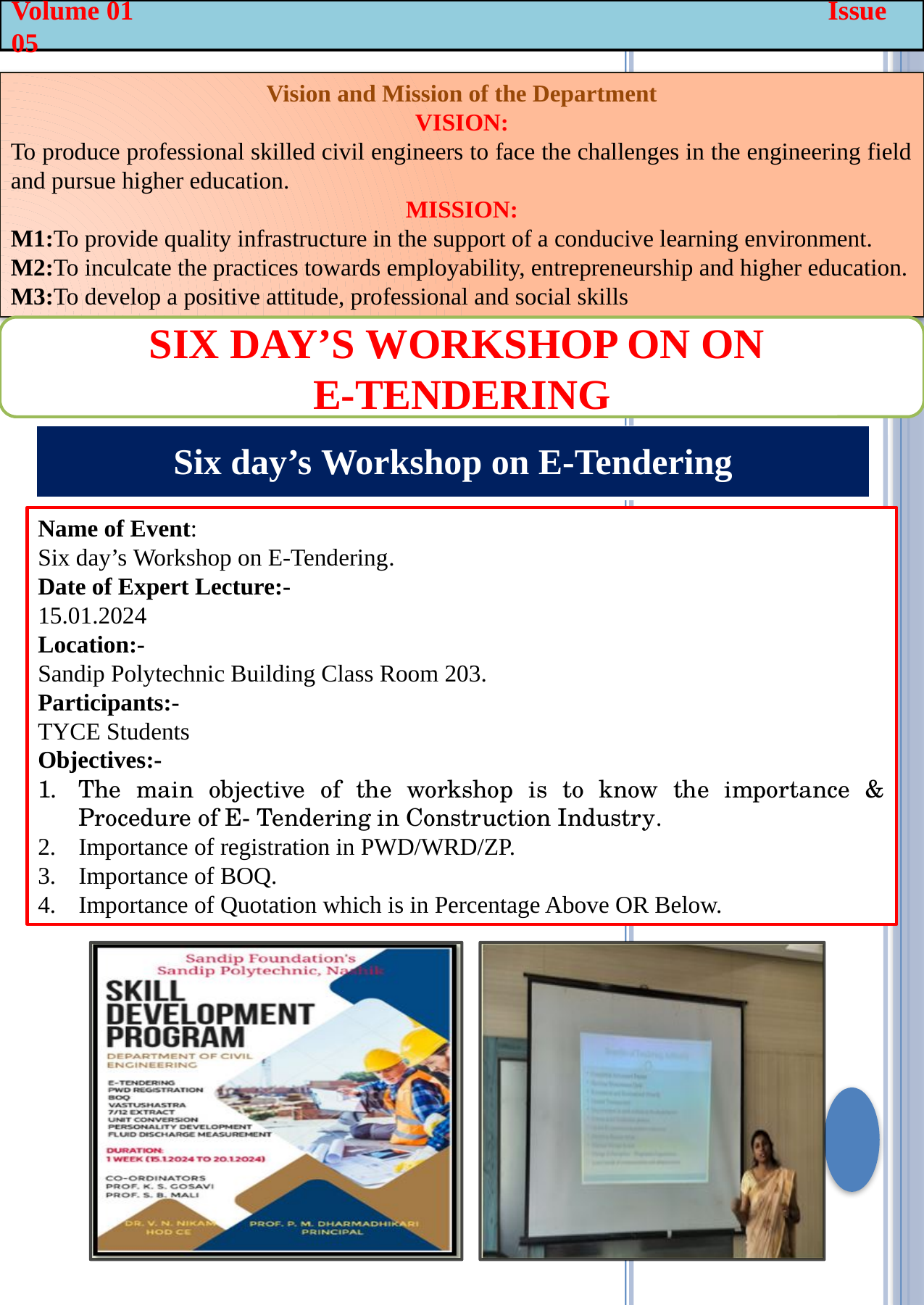

Volume 01                                                                                                     Issue 05
Vision and Mission of the Department
VISION:
To produce professional skilled civil engineers to face the challenges in the engineering field and pursue higher education.
MISSION:
M1:To provide quality infrastructure in the support of a conducive learning environment.
M2:To inculcate the practices towards employability, entrepreneurship and higher education.
M3:To develop a positive attitude, professional and social skills
Six day’s Workshop on on
E-Tendering
| Six day’s Workshop on E-Tendering |
| --- |
Name of Event:
Six day’s Workshop on E-Tendering. .
Date of Expert Lecture:-
15.01.2024
Location:-
Sandip Polytechnic Building Class Room 203.
Participants:-
TYCE Students
Objectives:-
The main objective of the workshop is to know the importance & Procedure of E- Tendering in Construction Industry.
Importance of registration in PWD/WRD/ZP.
Importance of BOQ.
Importance of Quotation which is in Percentage Above OR Below.